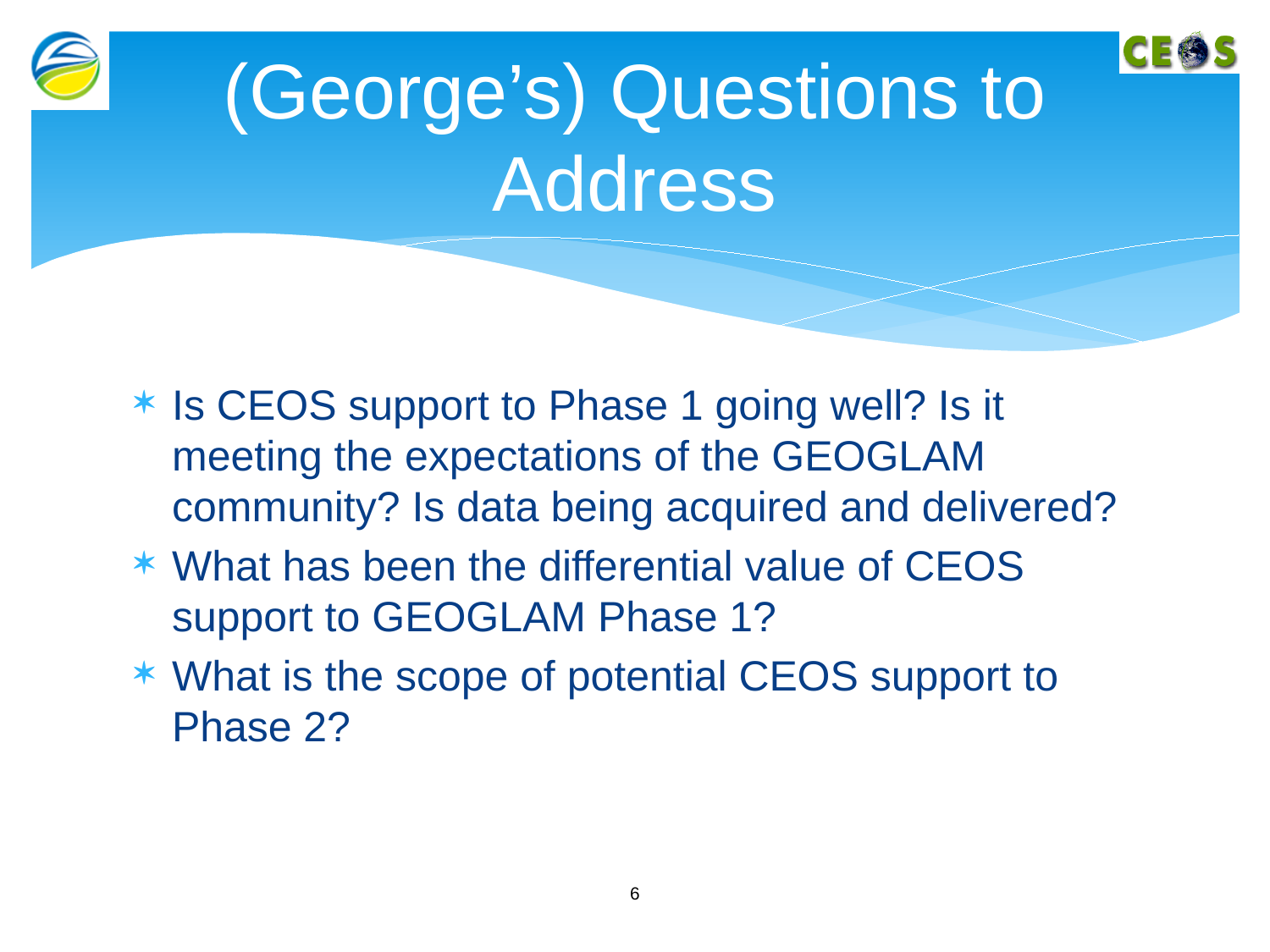

# (George’s) Questions to Address
Is CEOS support to Phase 1 going well? Is it meeting the expectations of the GEOGLAM community? Is data being acquired and delivered?
What has been the differential value of CEOS support to GEOGLAM Phase 1?
What is the scope of potential CEOS support to Phase 2?
6